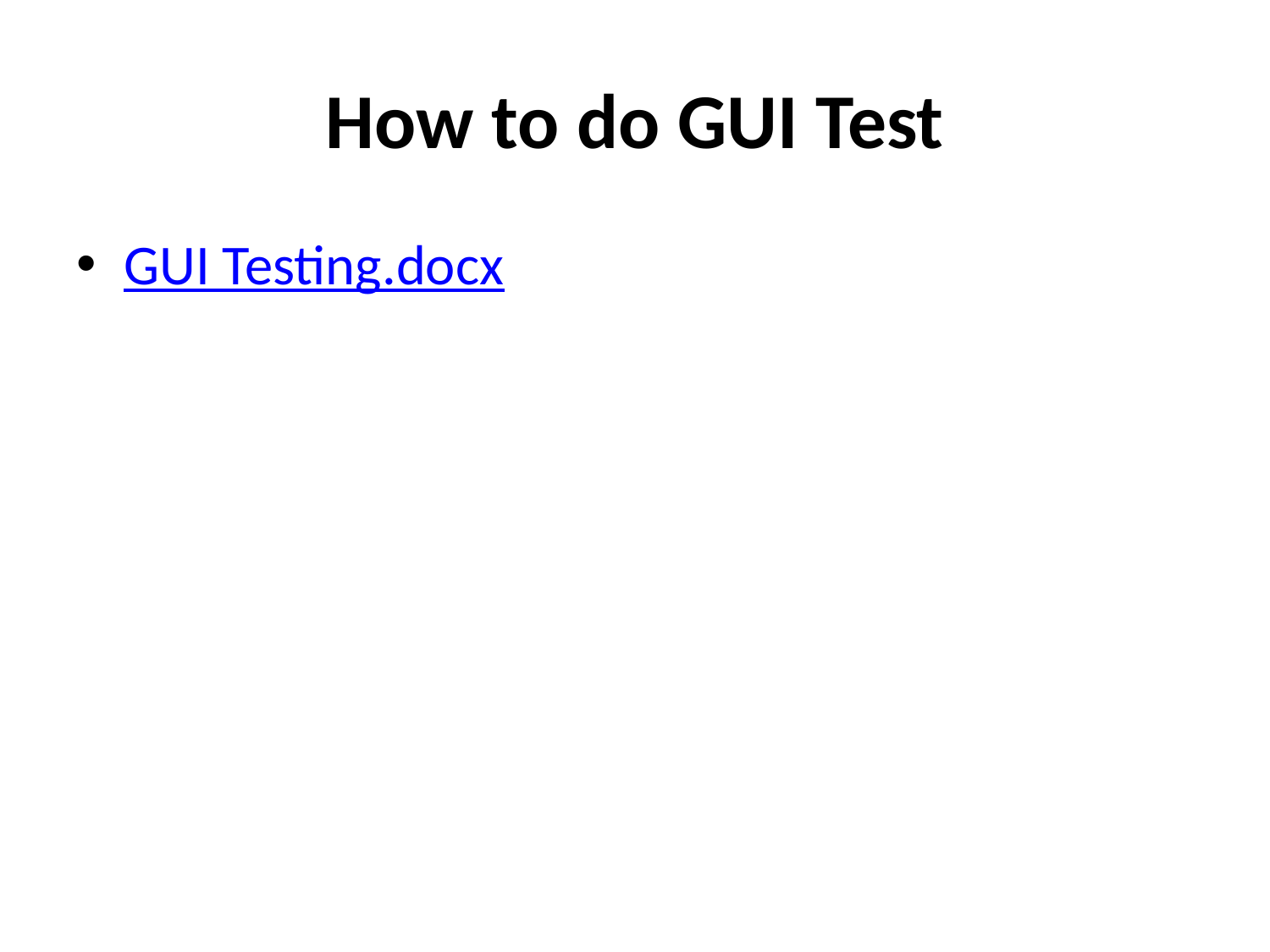

# How to do GUI Test
GUI Testing.docx